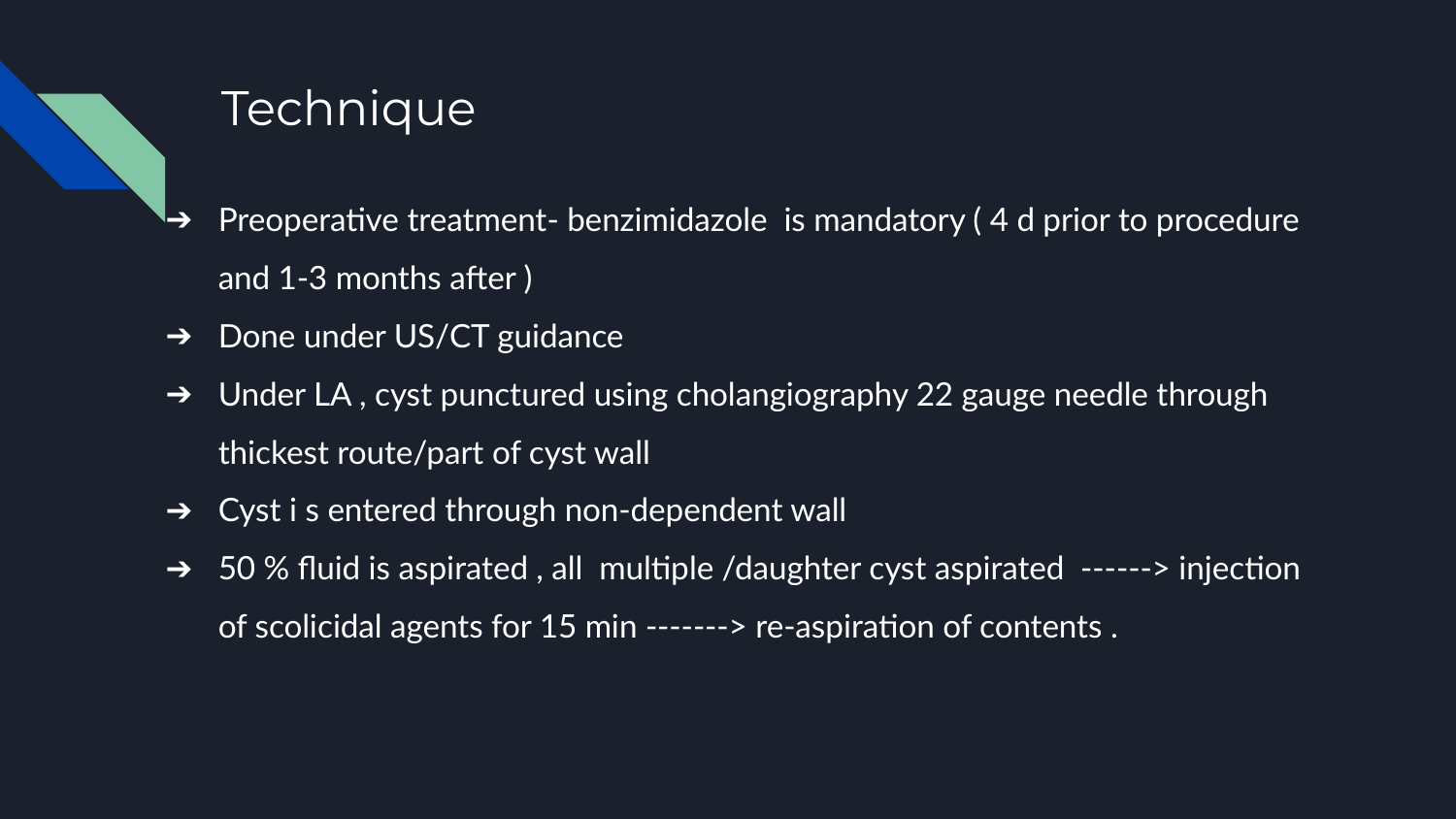

# Technique
Preoperative treatment- benzimidazole  is mandatory ( 4 d prior to procedure and 1-3 months after )
Done under US/CT guidance
Under LA , cyst punctured using cholangiography 22 gauge needle through thickest route/part of cyst wall
Cyst i s entered through non-dependent wall
50 % fluid is aspirated , all  multiple /daughter cyst aspirated  ------> injection of scolicidal agents for 15 min -------> re-aspiration of contents .